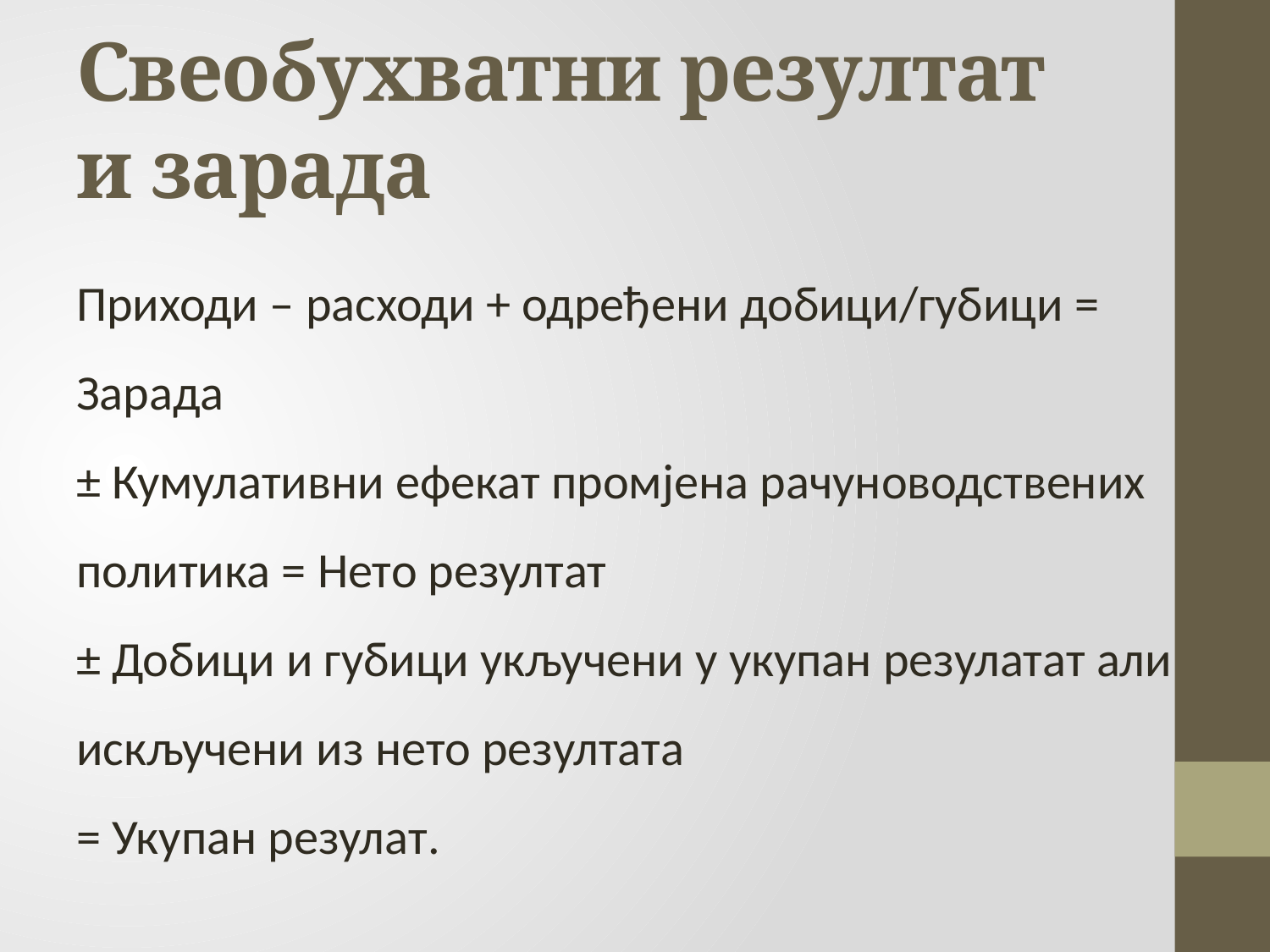

# Свеобухватни резултат и зарада
Приходи – расходи + одређени добици/губици = Зарада
± Кумулативни ефекат промјена рачуноводствених политика = Нето резултат
± Добици и губици укључени у укупан резулатат али искључени из нето резултата
= Укупан резулат.